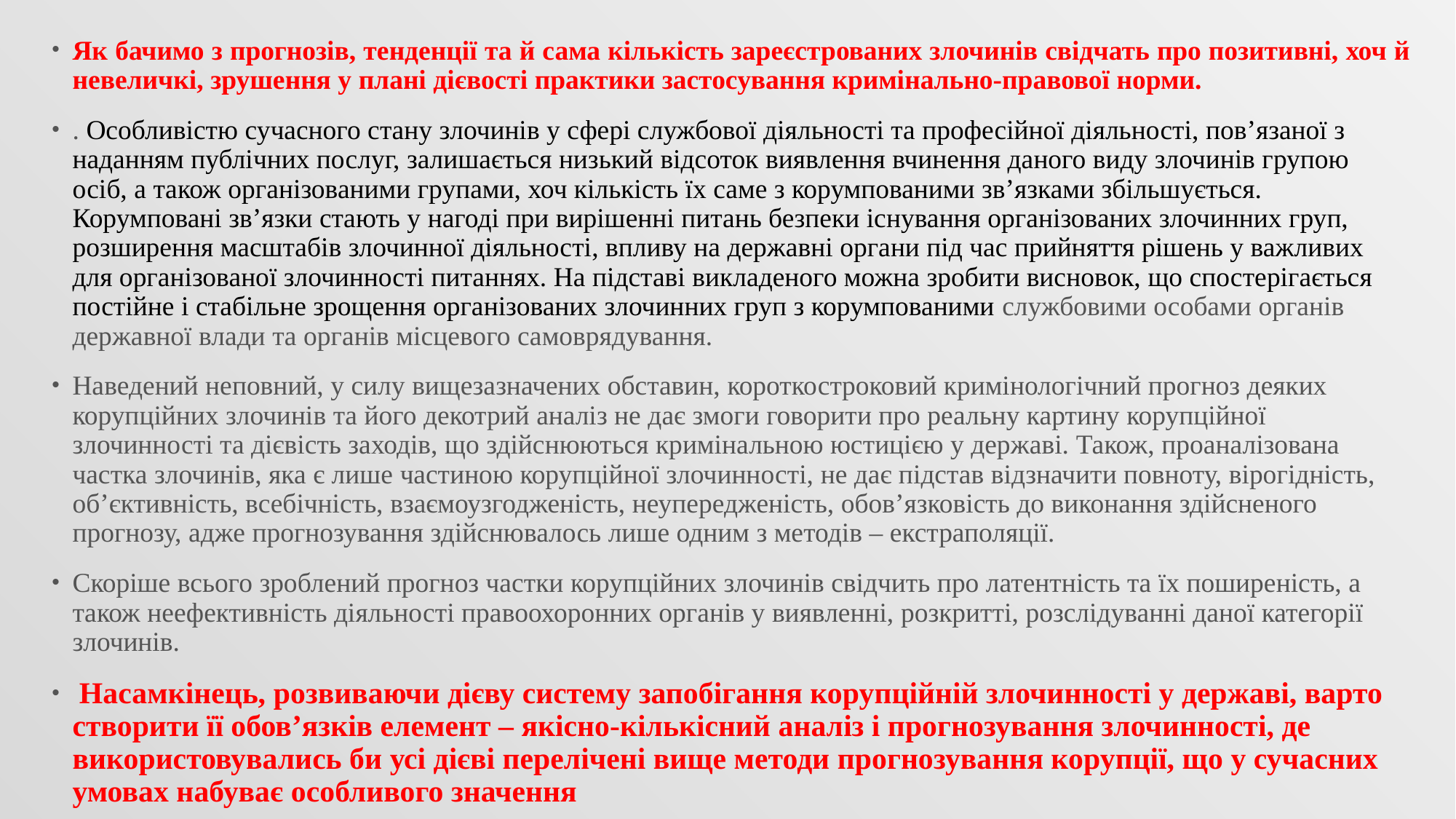

Як бачимо з прогнозів, тенденції та й сама кількість зареєстрованих злочинів свідчать про позитивні, хоч й невеличкі, зрушення у плані дієвості практики застосування кримінально-правової норми.
. Особливістю сучасного стану злочинів у сфері службової діяльності та професійної діяльності, пов’язаної з наданням публічних послуг, залишається низький відсоток виявлення вчинення даного виду злочинів групою осіб, а також організованими групами, хоч кількість їх саме з корумпованими зв’язками збільшується. Корумповані зв’язки стають у нагоді при вирішенні питань безпеки існування організованих злочинних груп, розширення масштабів злочинної діяльності, впливу на державні органи під час прийняття рішень у важливих для організованої злочинності питаннях. На підставі викладеного можна зробити висновок, що спостерігається постійне і стабільне зрощення організованих злочинних груп з корумпованими службовими особами органів державної влади та органів місцевого самоврядування.
Наведений неповний, у силу вищезазначених обставин, короткостроковий кримінологічний прогноз деяких корупційних злочинів та його декотрий аналіз не дає змоги говорити про реальну картину корупційної злочинності та дієвість заходів, що здійснюються кримінальною юстицією у державі. Також, проаналізована частка злочинів, яка є лише частиною корупційної злочинності, не дає підстав відзначити повноту, вірогідність, об’єктивність, всебічність, взаємоузгодженість, неупередженість, обов’язковість до виконання здійсненого прогнозу, адже прогнозування здійснювалось лише одним з методів – екстраполяції.
Скоріше всього зроблений прогноз частки корупційних злочинів свідчить про латентність та їх поширеність, а також неефективність діяльності правоохоронних органів у виявленні, розкритті, розслідуванні даної категорії злочинів.
 Насамкінець, розвиваючи дієву систему запобігання корупційній злочинності у державі, варто створити її обов’язків елемент – якісно-кількісний аналіз і прогнозування злочинності, де використовувались би усі дієві перелічені вище методи прогнозування корупції, що у сучасних умовах набуває особливого значення